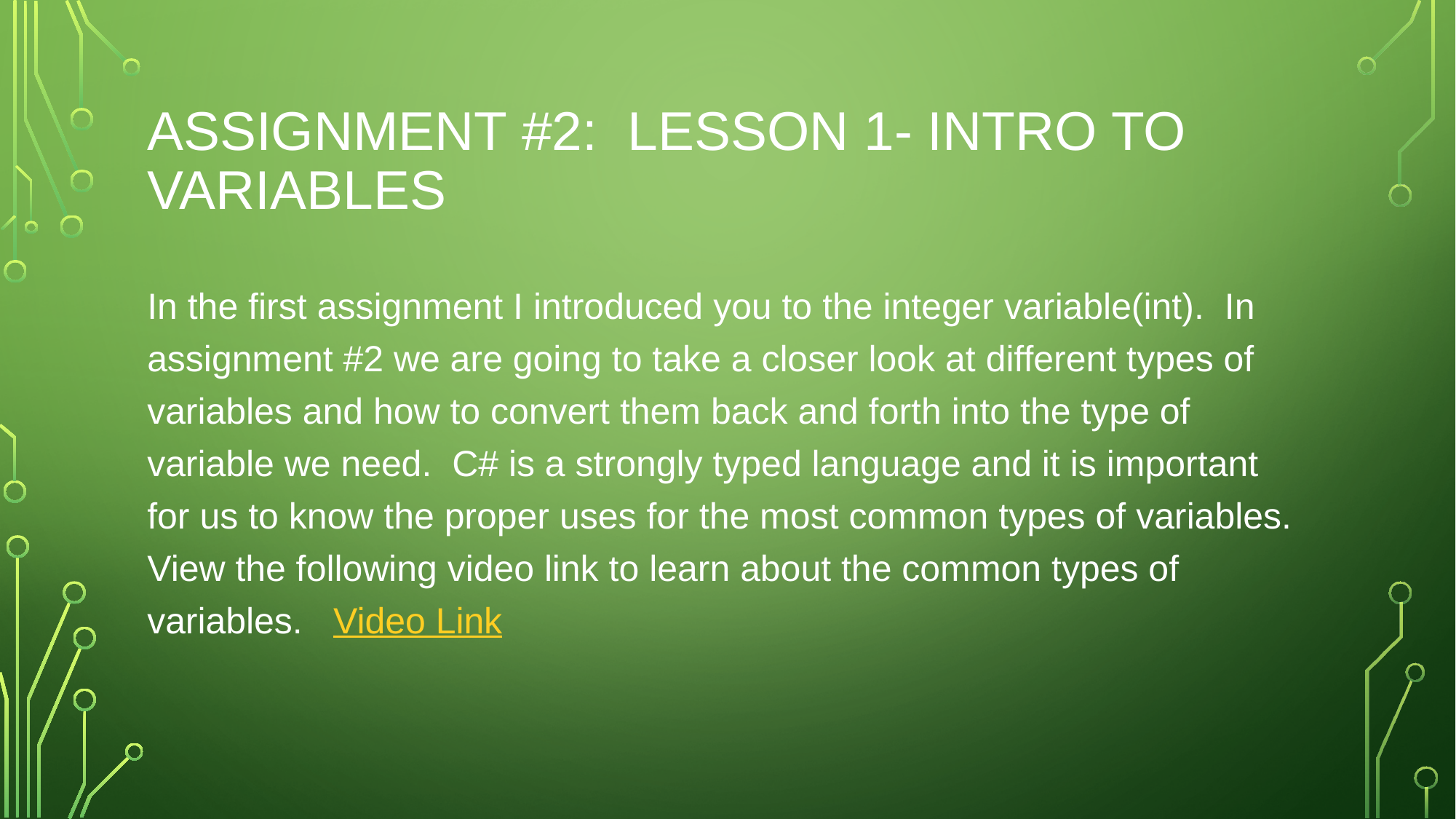

# Assignment #2:  Lesson 1- Intro to Variables
In the first assignment I introduced you to the integer variable(int).  In assignment #2 we are going to take a closer look at different types of variables and how to convert them back and forth into the type of variable we need.  C# is a strongly typed language and it is important for us to know the proper uses for the most common types of variables.  View the following video link to learn about the common types of variables.   Video Link